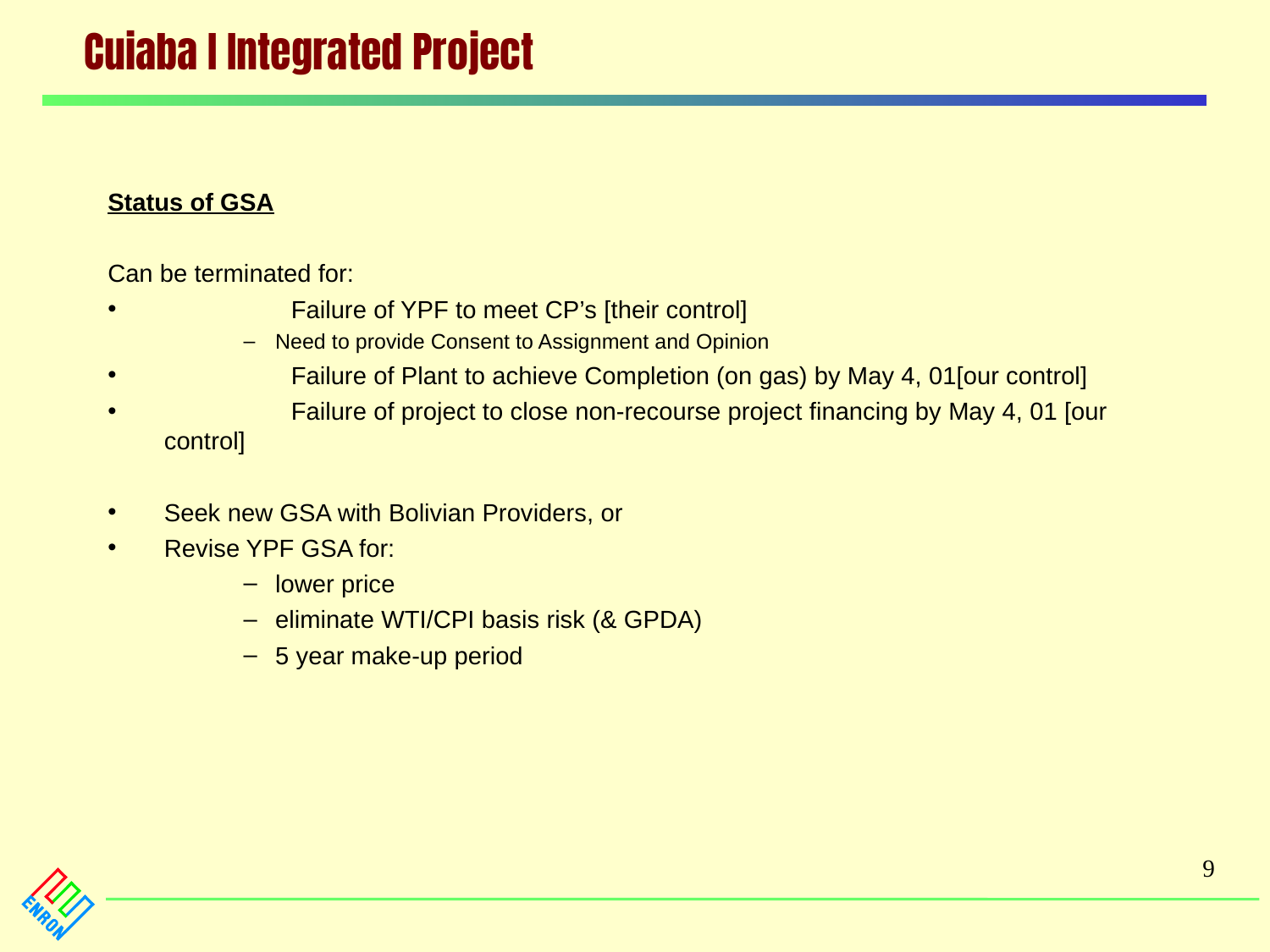

# Status of GSA

Can be terminated for:
	Failure of YPF to meet CP’s [their control]
Need to provide Consent to Assignment and Opinion
	Failure of Plant to achieve Completion (on gas) by May 4, 01[our control]
	Failure of project to close non-recourse project financing by May 4, 01 [our control]

Seek new GSA with Bolivian Providers, or
Revise YPF GSA for:
lower price
eliminate WTI/CPI basis risk (& GPDA)
5 year make-up period

9